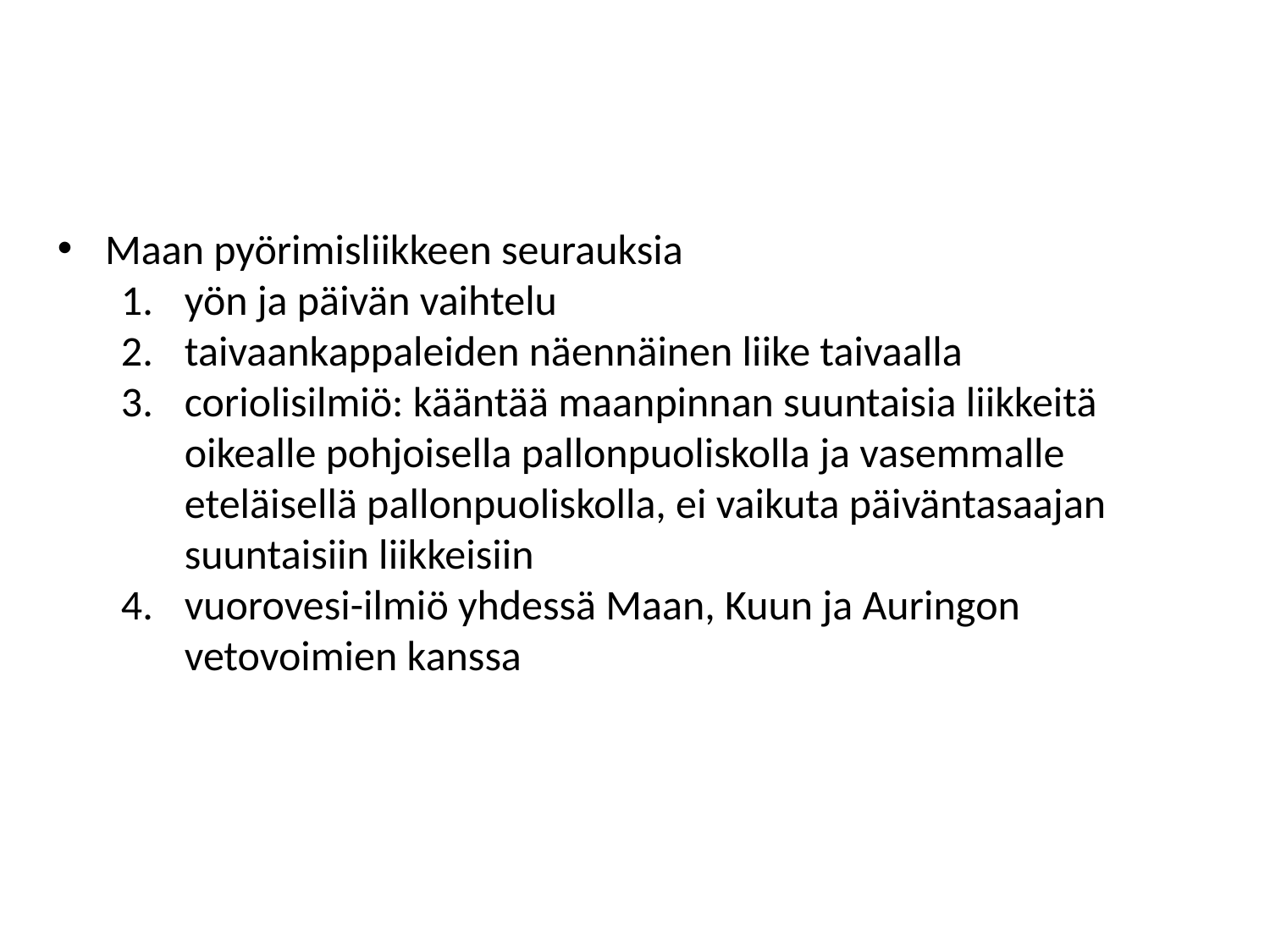

Maan pyörimisliikkeen seurauksia
yön ja päivän vaihtelu
taivaankappaleiden näennäinen liike taivaalla
coriolisilmiö: kääntää maanpinnan suuntaisia liikkeitä oikealle pohjoisella pallonpuoliskolla ja vasemmalle eteläisellä pallonpuoliskolla, ei vaikuta päiväntasaajan suuntaisiin liikkeisiin
vuorovesi-ilmiö yhdessä Maan, Kuun ja Auringon vetovoimien kanssa